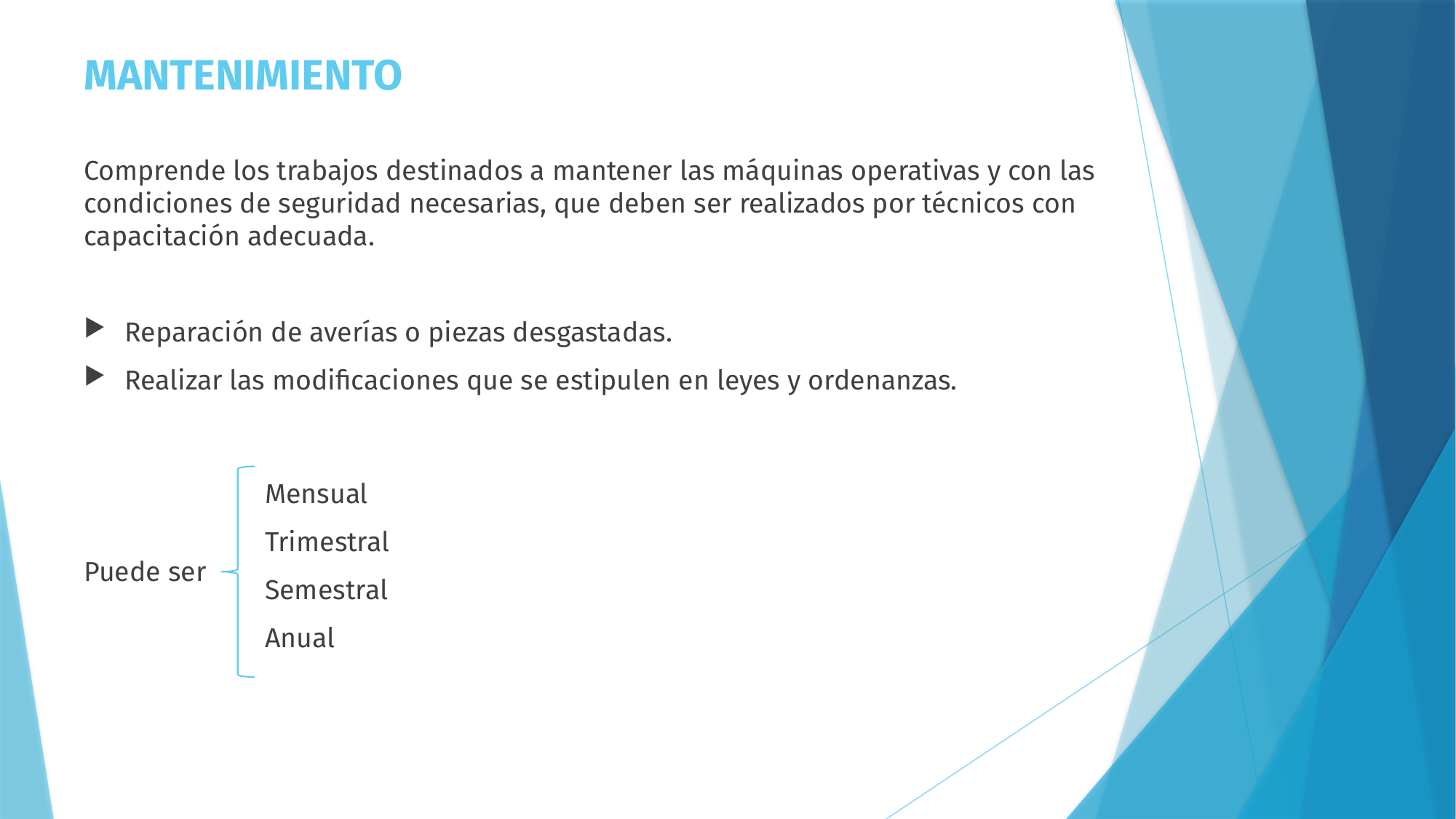

MANTENIMIENTO
Comprende los trabajos destinados a mantener las máquinas operativas y con las condiciones de seguridad necesarias, que deben ser realizados por técnicos con capacitación adecuada.

Reparación de averías o piezas desgastadas.
Realizar las modificaciones que se estipulen en leyes y ordenanzas.

Puede ser

Mensual
Trimestral
Semestral
Anual